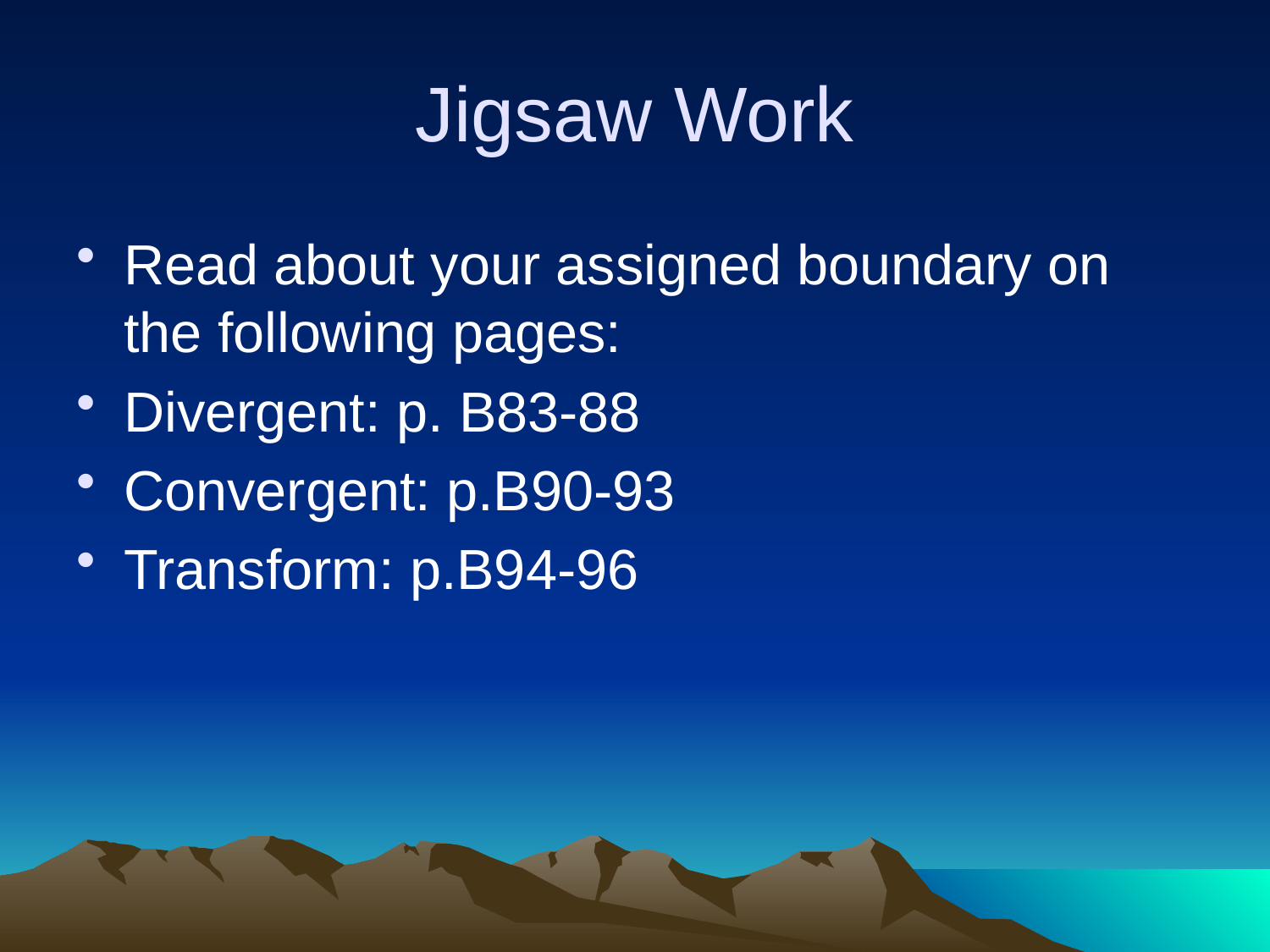

# Jigsaw Work
Read about your assigned boundary on the following pages:
Divergent: p. B83-88
Convergent: p.B90-93
Transform: p.B94-96